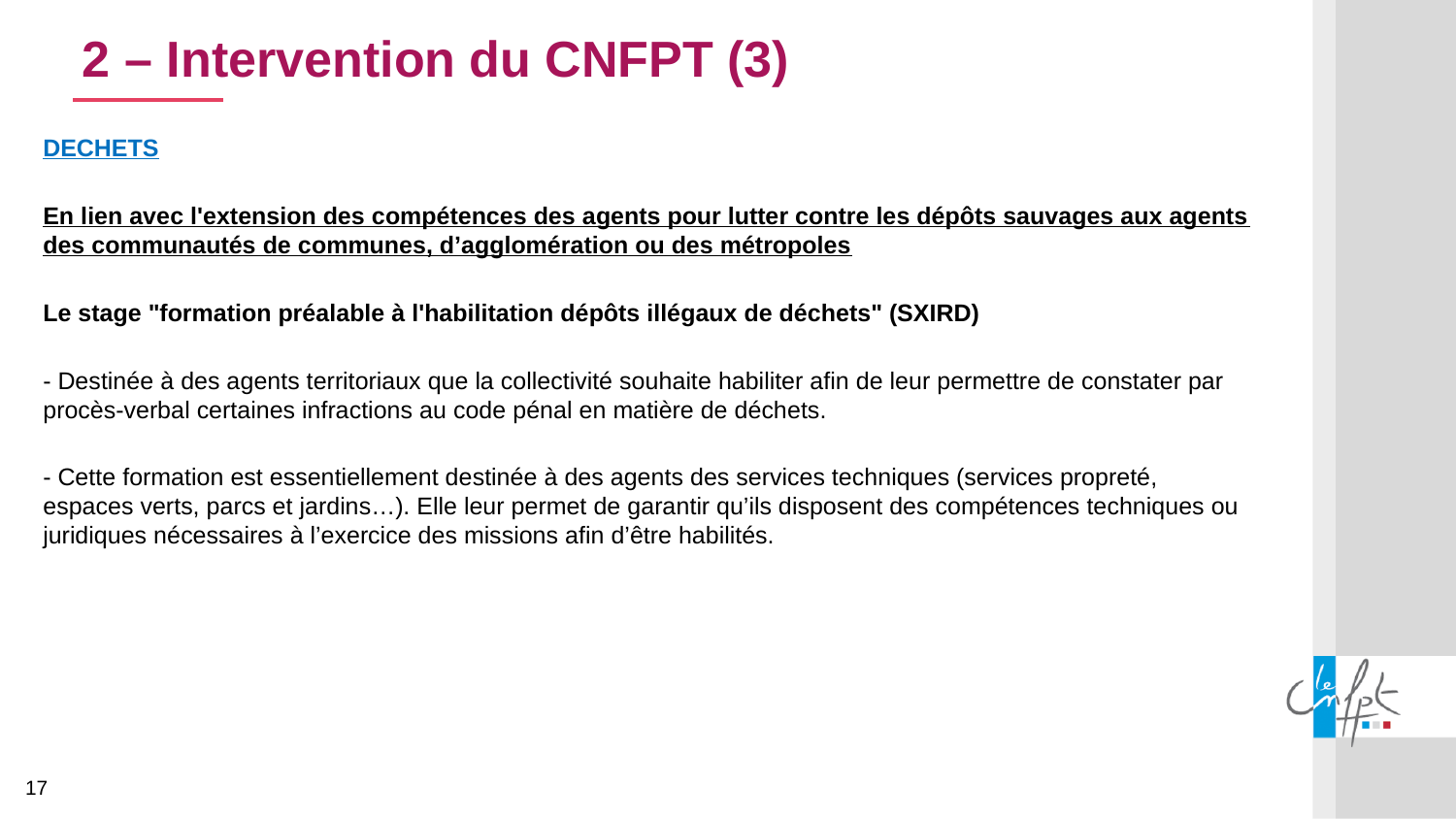

2 – Intervention du CNFPT (3)
DECHETS

En lien avec l'extension des compétences des agents pour lutter contre les dépôts sauvages aux agents des communautés de communes, d’agglomération ou des métropoles

Le stage "formation préalable à l'habilitation dépôts illégaux de déchets" (SXIRD)

- Destinée à des agents territoriaux que la collectivité souhaite habiliter afin de leur permettre de constater par procès-verbal certaines infractions au code pénal en matière de déchets.

- Cette formation est essentiellement destinée à des agents des services techniques (services propreté, espaces verts, parcs et jardins…). Elle leur permet de garantir qu’ils disposent des compétences techniques ou juridiques nécessaires à l’exercice des missions afin d’être habilités.